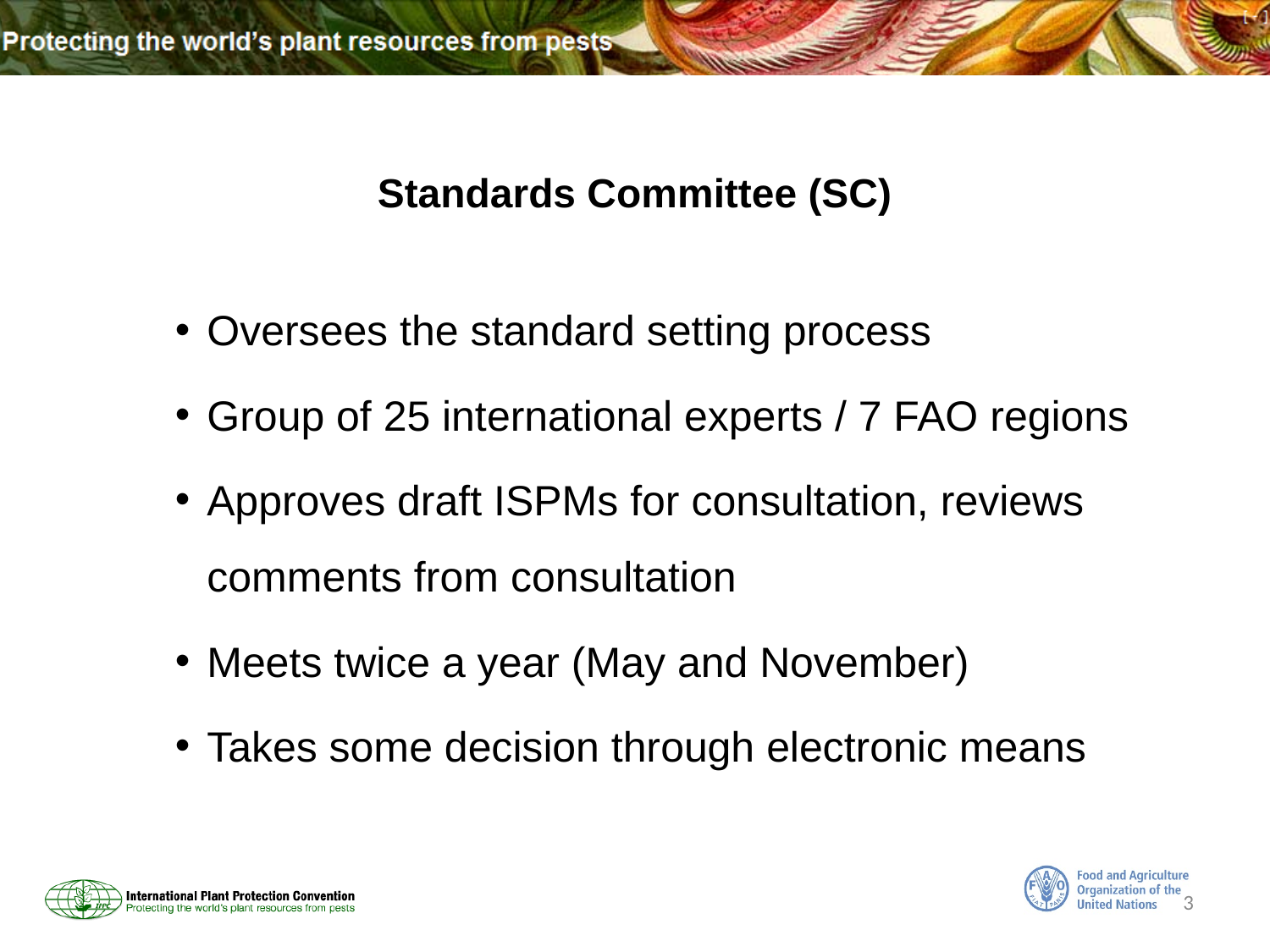

# Standards Committee (SC)
Oversees the standard setting process
Group of 25 international experts / 7 FAO regions
Approves draft ISPMs for consultation, reviews comments from consultation
Meets twice a year (May and November)
Takes some decision through electronic means
3